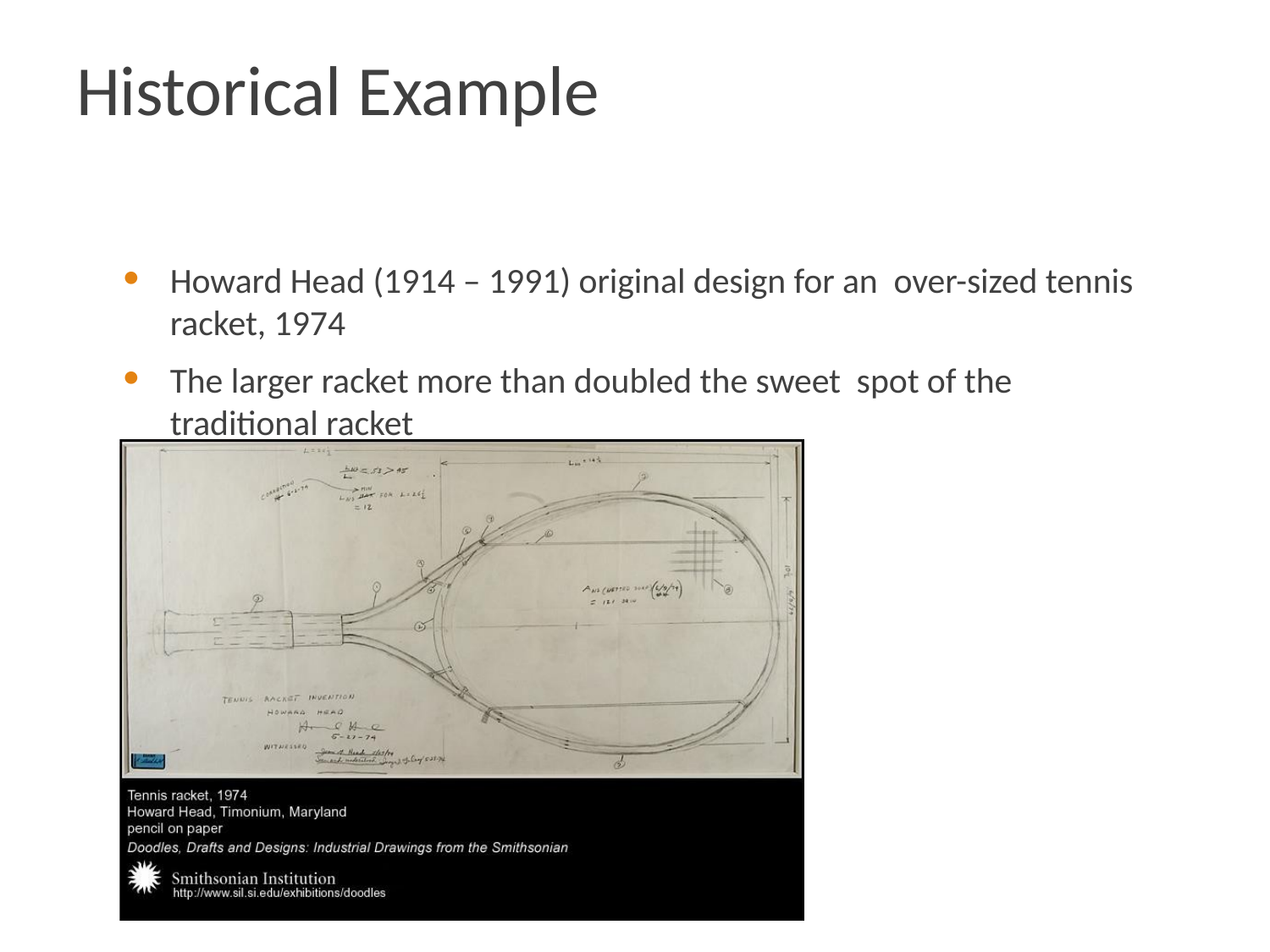

# Historical Example
Howard Head (1914 – 1991) original design for an  over-sized tennis racket, 1974
The larger racket more than doubled the sweet  spot of the traditional racket